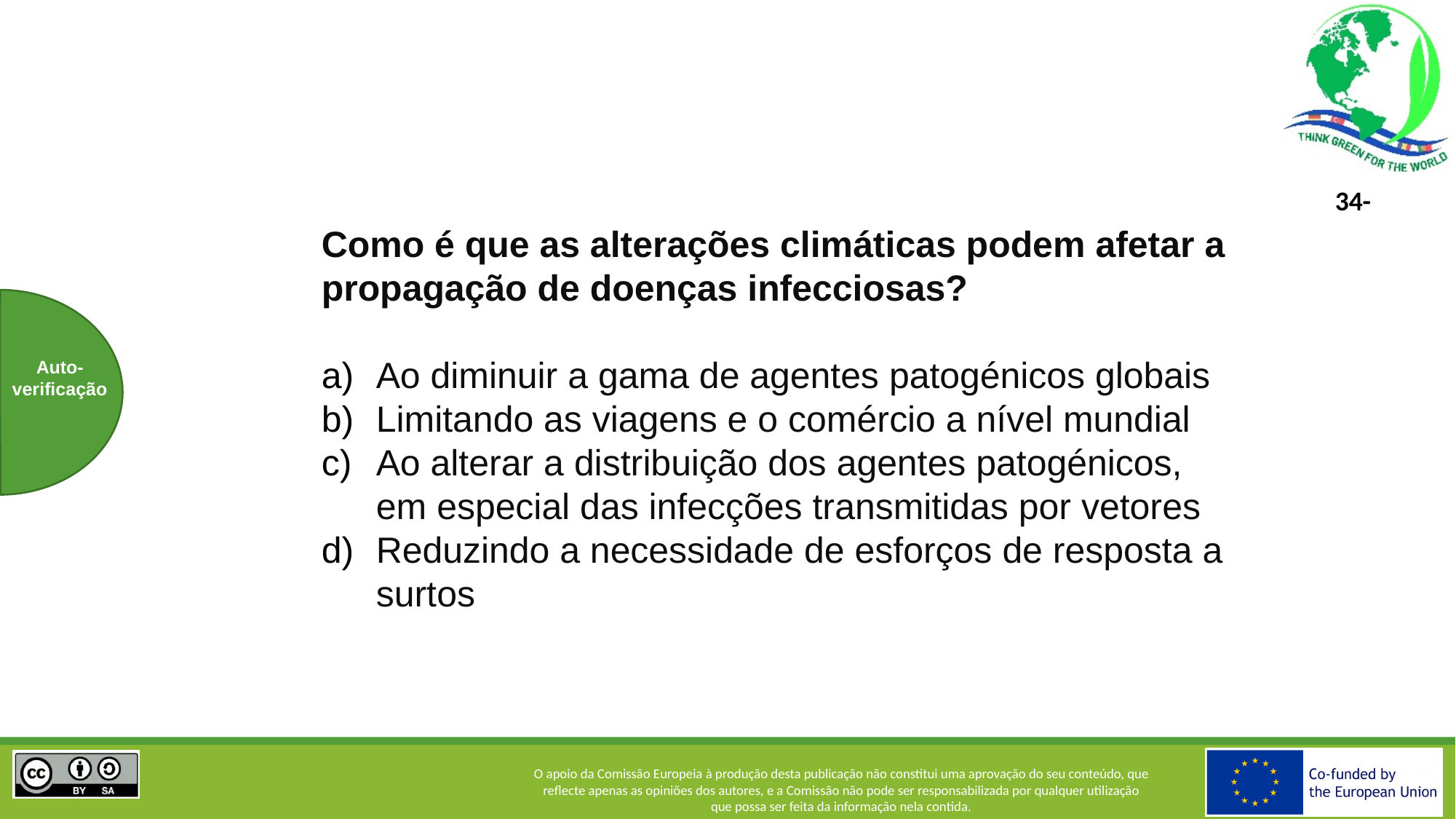

Como é que as alterações climáticas podem afetar a propagação de doenças infecciosas?

Ao diminuir a gama de agentes patogénicos globais
Limitando as viagens e o comércio a nível mundial
Ao alterar a distribuição dos agentes patogénicos, em especial das infecções transmitidas por vetores
Reduzindo a necessidade de esforços de resposta a surtos

Auto-
verificação